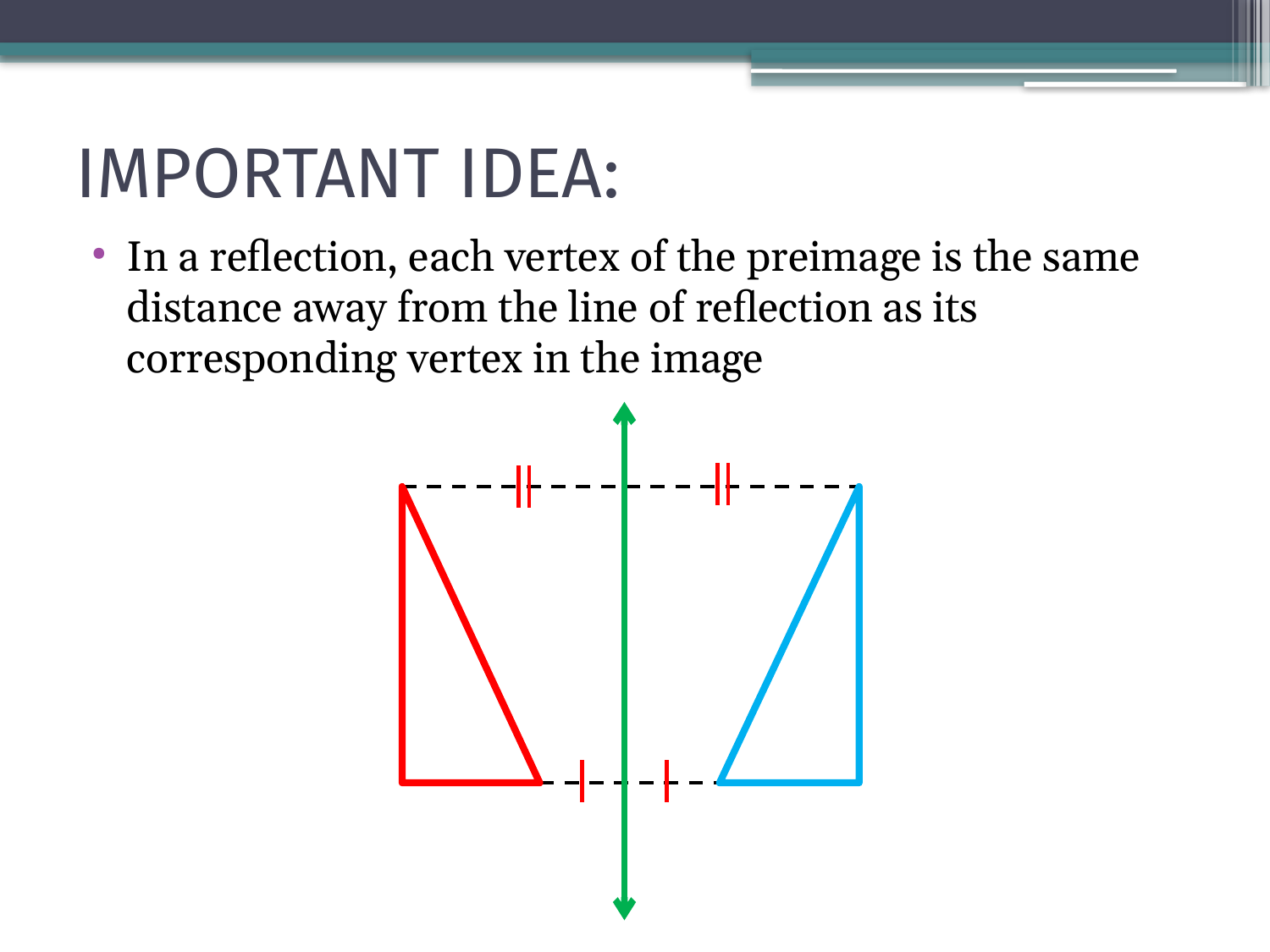

# IMPORTANT IDEA:
In a reflection, each vertex of the preimage is the same distance away from the line of reflection as its corresponding vertex in the image